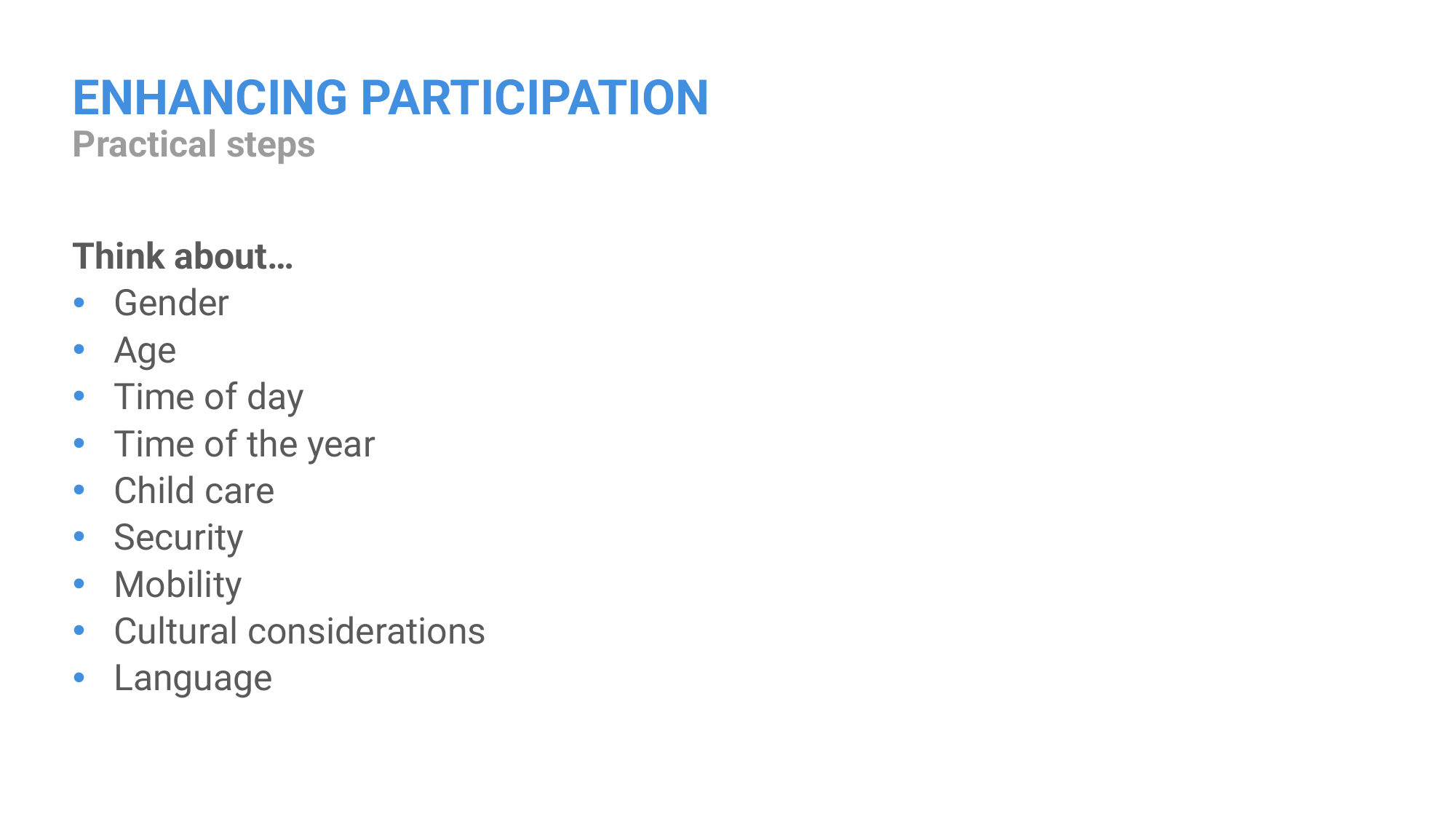

# ENHANCING PARTICIPATION
Practical steps

Think about…
Gender
Age
Time of day
Time of the year
Child care
Security
Mobility
Cultural considerations
Language